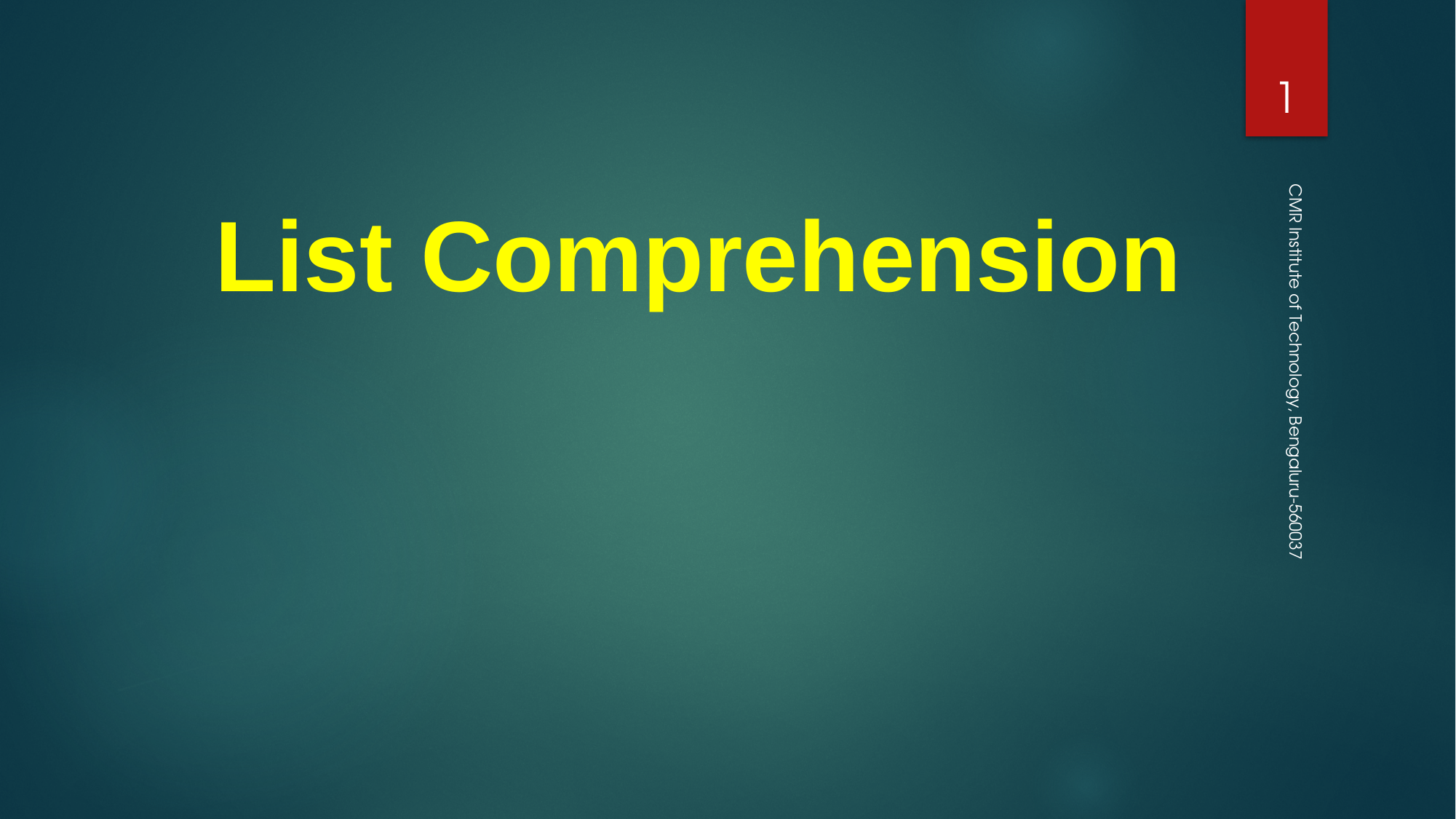

1
List Comprehension
CMR Institute of Technology, Bengaluru-560037